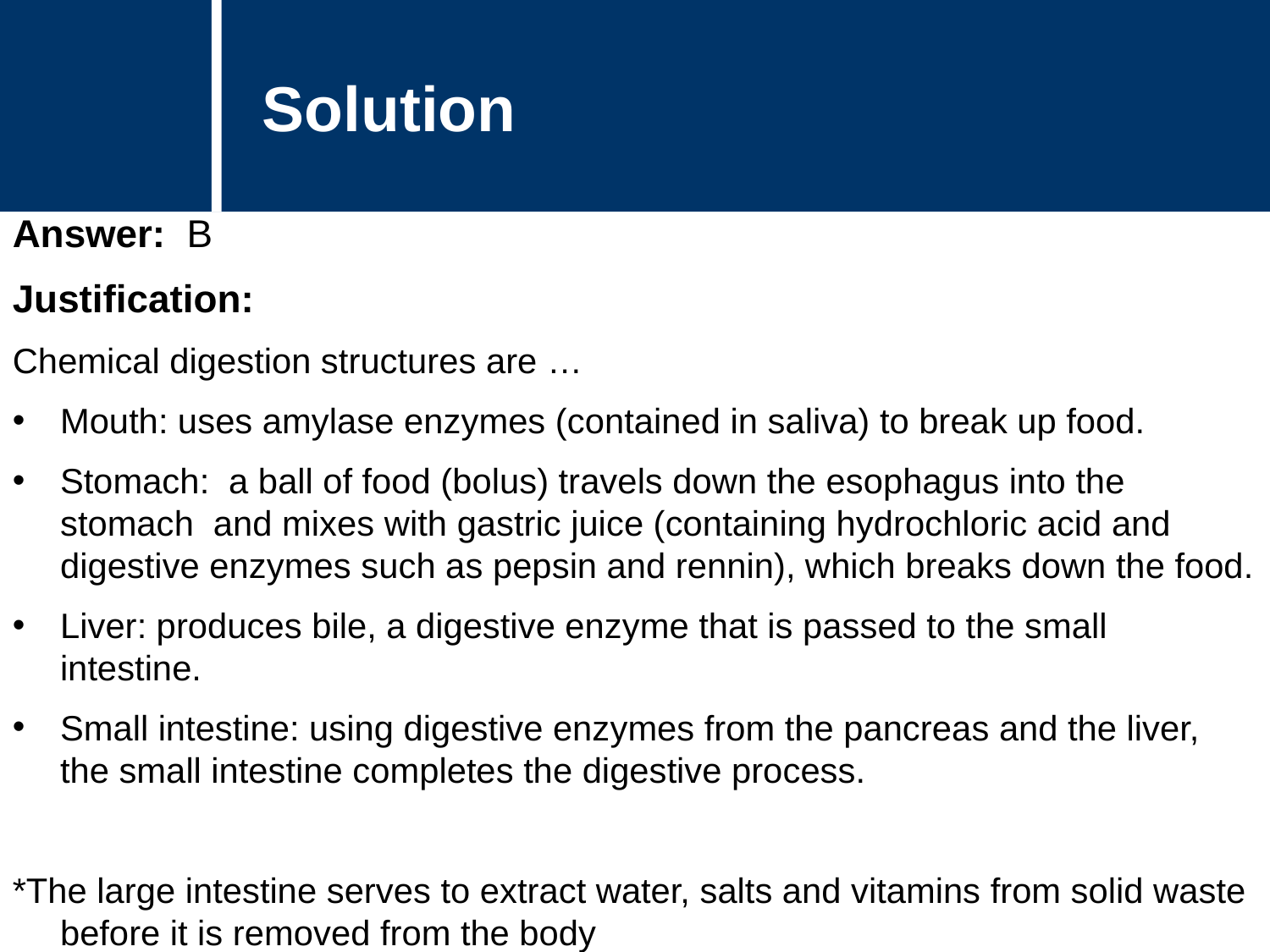

Solution
Answer:  B
Justification:
Chemical digestion structures are …
Mouth: uses amylase enzymes (contained in saliva) to break up food.
Stomach:  a ball of food (bolus) travels down the esophagus into the stomach  and mixes with gastric juice (containing hydrochloric acid and digestive enzymes such as pepsin and rennin), which breaks down the food.
Liver: produces bile, a digestive enzyme that is passed to the small intestine.
Small intestine: using digestive enzymes from the pancreas and the liver, the small intestine completes the digestive process.

*The large intestine serves to extract water, salts and vitamins from solid waste before it is removed from the body